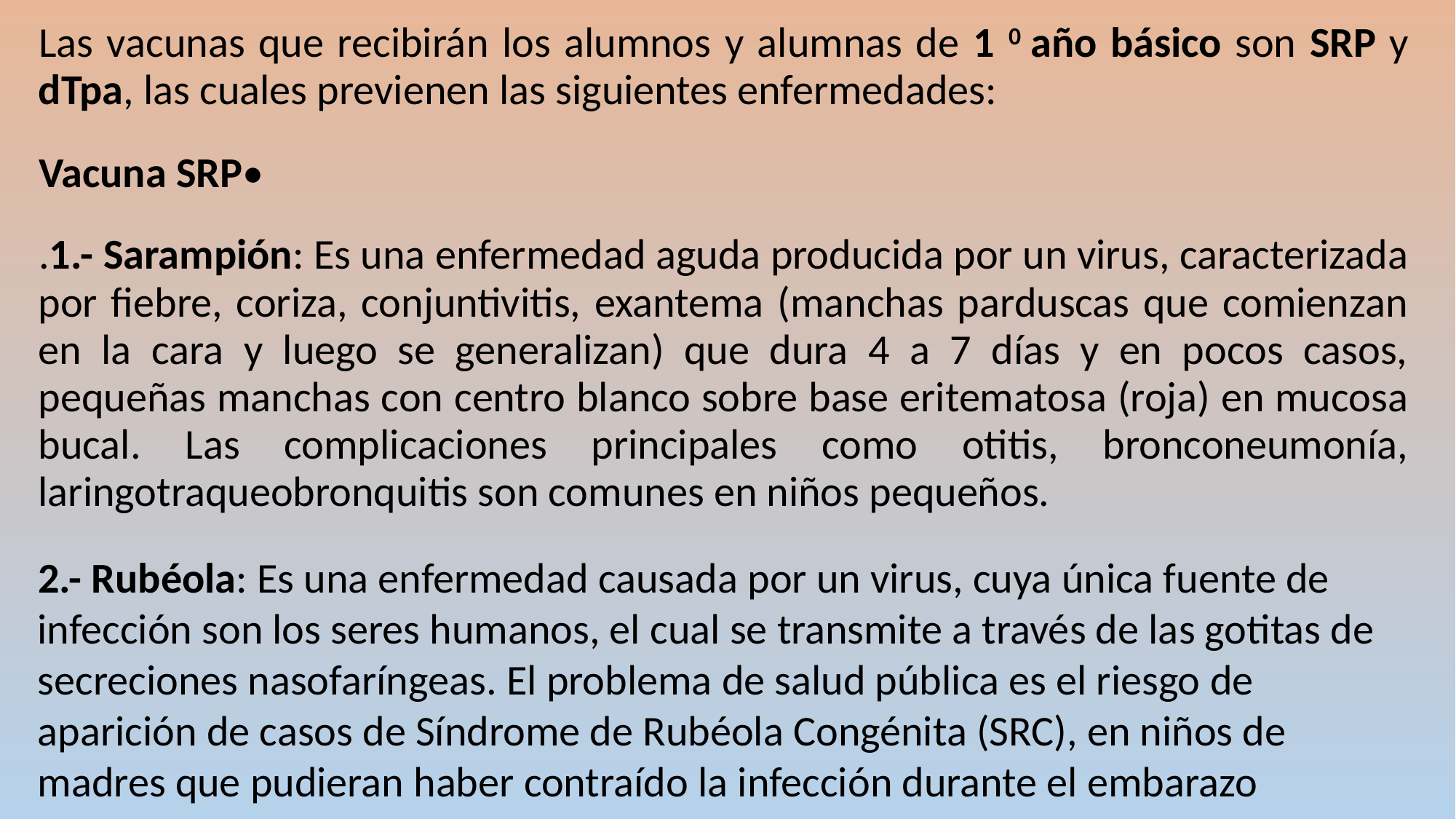

Las vacunas que recibirán los alumnos y alumnas de 1 0 año básico son SRP y dTpa, las cuales previenen las siguientes enfermedades:
Vacuna SRP•
.1.- Sarampión: Es una enfermedad aguda producida por un virus, caracterizada por fiebre, coriza, conjuntivitis, exantema (manchas parduscas que comienzan en la cara y luego se generalizan) que dura 4 a 7 días y en pocos casos, pequeñas manchas con centro blanco sobre base eritematosa (roja) en mucosa bucal. Las complicaciones principales como otitis, bronconeumonía, laringotraqueobronquitis son comunes en niños pequeños.
2.- Rubéola: Es una enfermedad causada por un virus, cuya única fuente de infección son los seres humanos, el cual se transmite a través de las gotitas de secreciones nasofaríngeas. El problema de salud pública es el riesgo de aparición de casos de Síndrome de Rubéola Congénita (SRC), en niños de madres que pudieran haber contraído la infección durante el embarazo